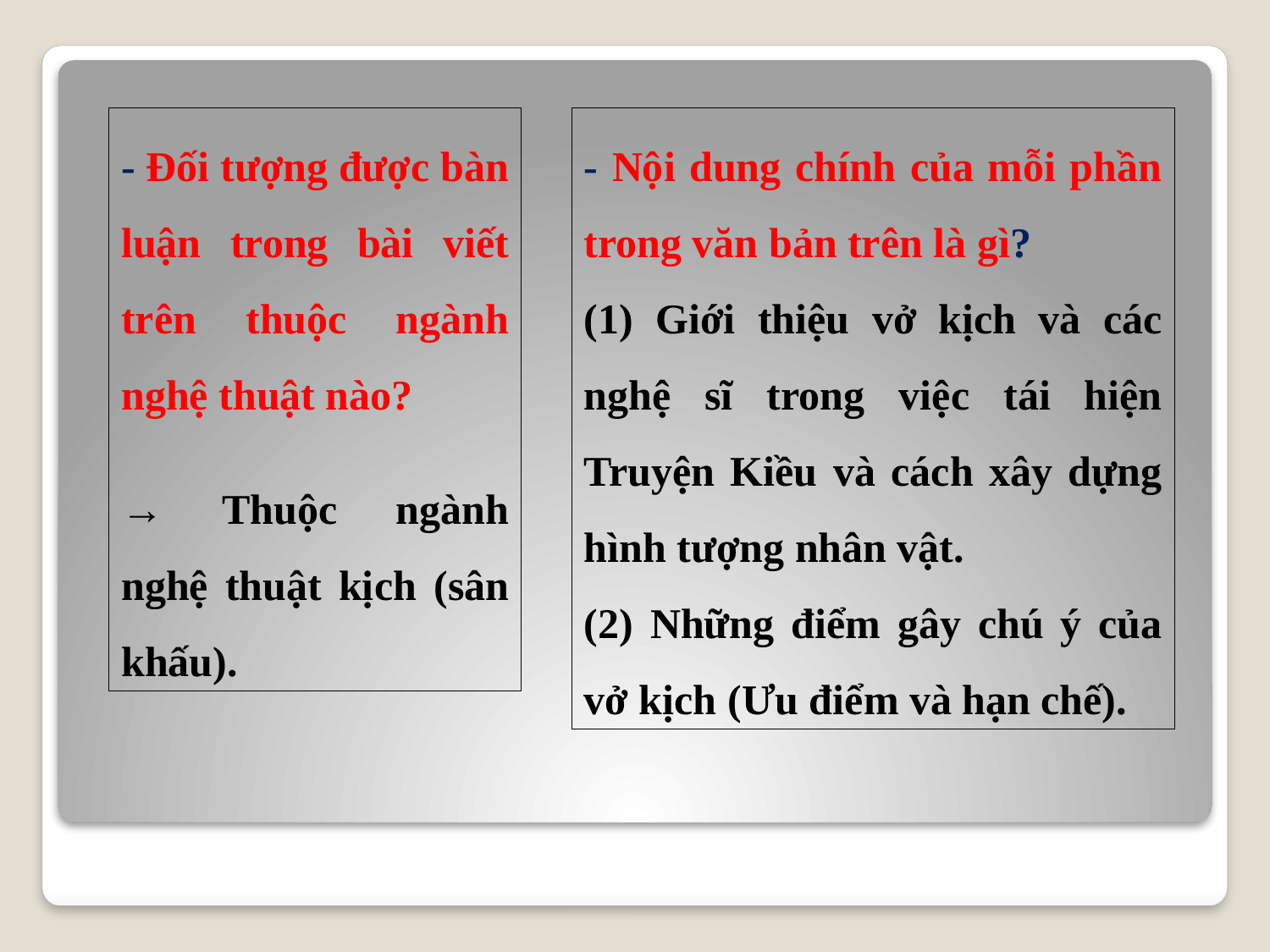

- Đối tượng được bàn luận trong bài viết trên thuộc ngành nghệ thuật nào?

→ Thuộc ngành nghệ thuật kịch (sân khấu).
- Nội dung chính của mỗi phần trong văn bản trên là gì?
(1) Giới thiệu vở kịch và các nghệ sĩ trong việc tái hiện Truyện Kiều và cách xây dựng hình tượng nhân vật.
(2) Những điểm gây chú ý của vở kịch (Ưu điểm và hạn chế).